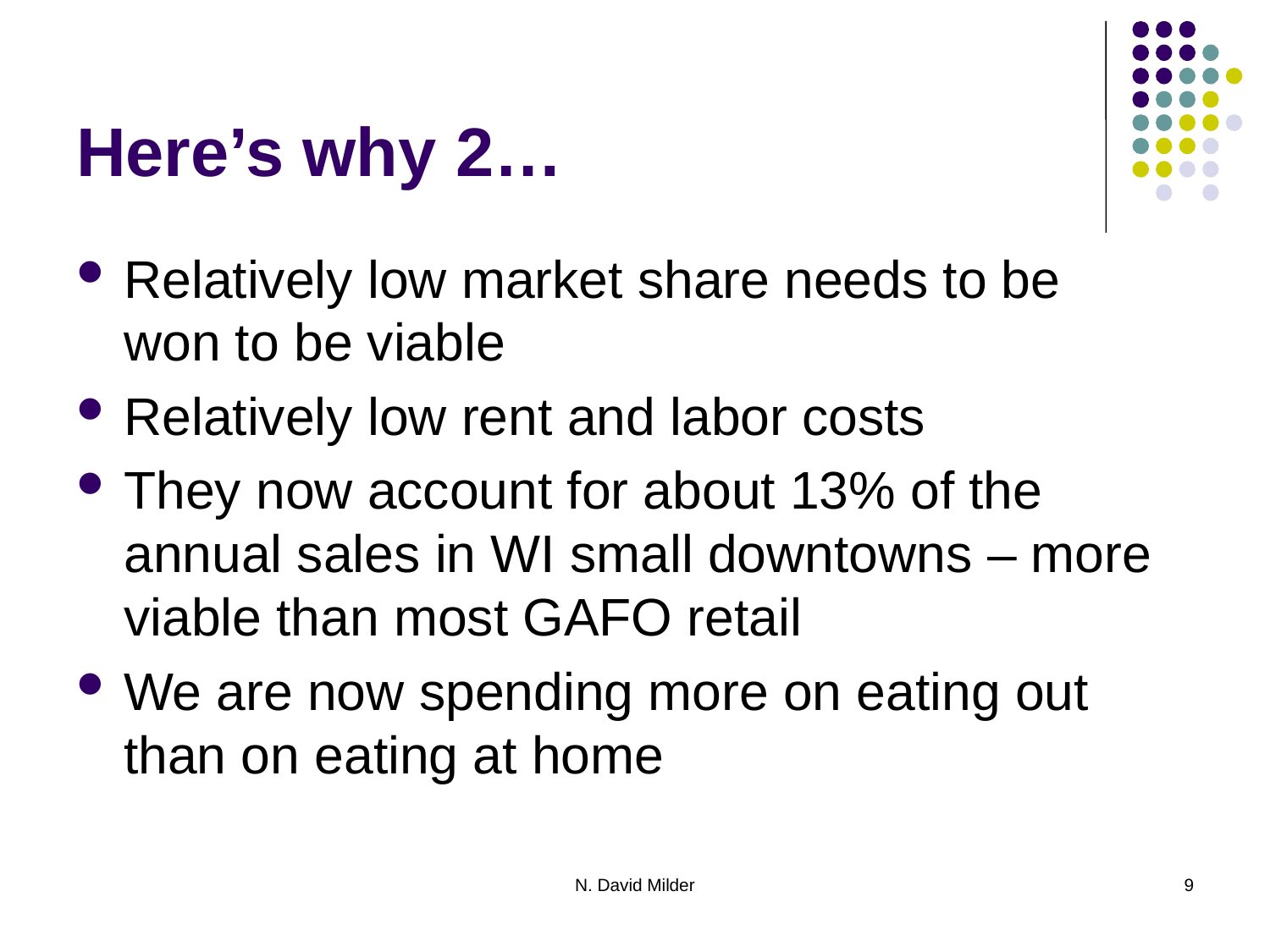

# Here’s why 2…
Relatively low market share needs to be       won to be viable
Relatively low rent and labor costs
They now account for about 13% of the annual sales in WI small downtowns – more viable than most GAFO retail
We are now spending more on eating out than on eating at home

N. David Milder
9